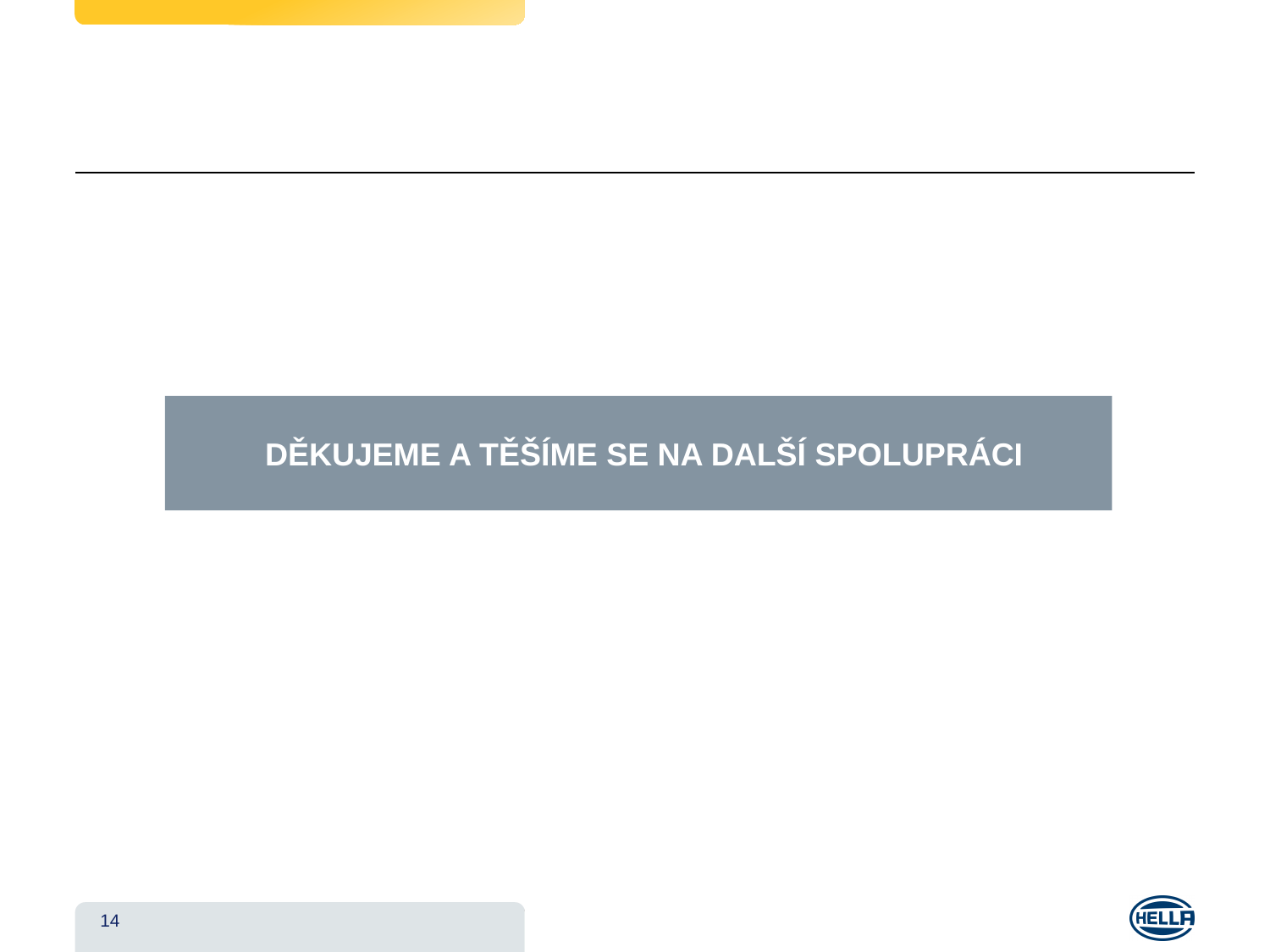

DĚKUJEME A TĚŠÍME SE NA DALŠÍ SPOLUPRÁCI

14